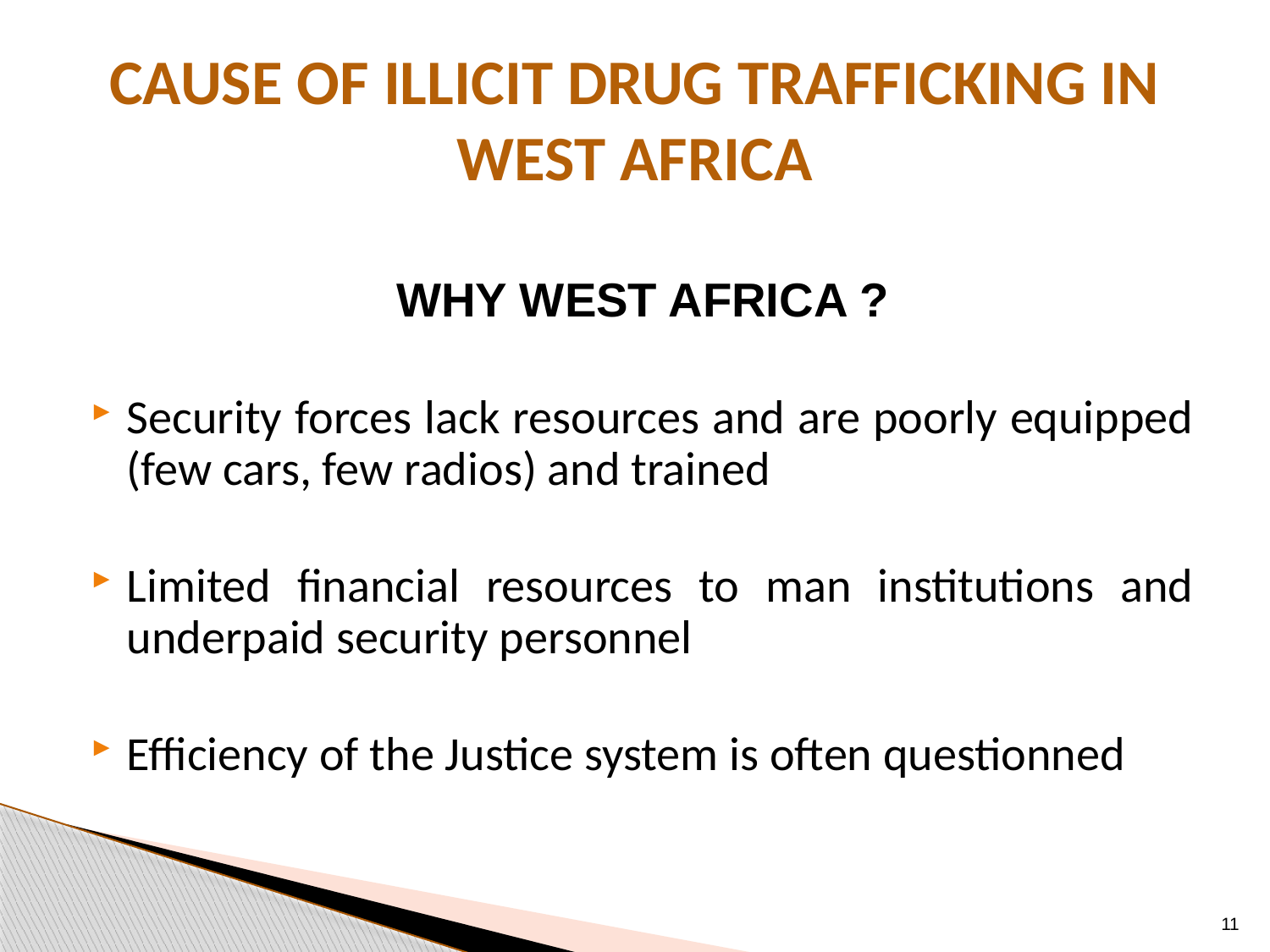

# CAUSE OF ILLICIT DRUG TRAFFICKING IN WEST AFRICA

WHY WEST AFRICA ?

Security forces lack resources and are poorly equipped (few cars, few radios) and trained

Limited financial resources to man institutions and underpaid security personnel

Efficiency of the Justice system is often questionned

11